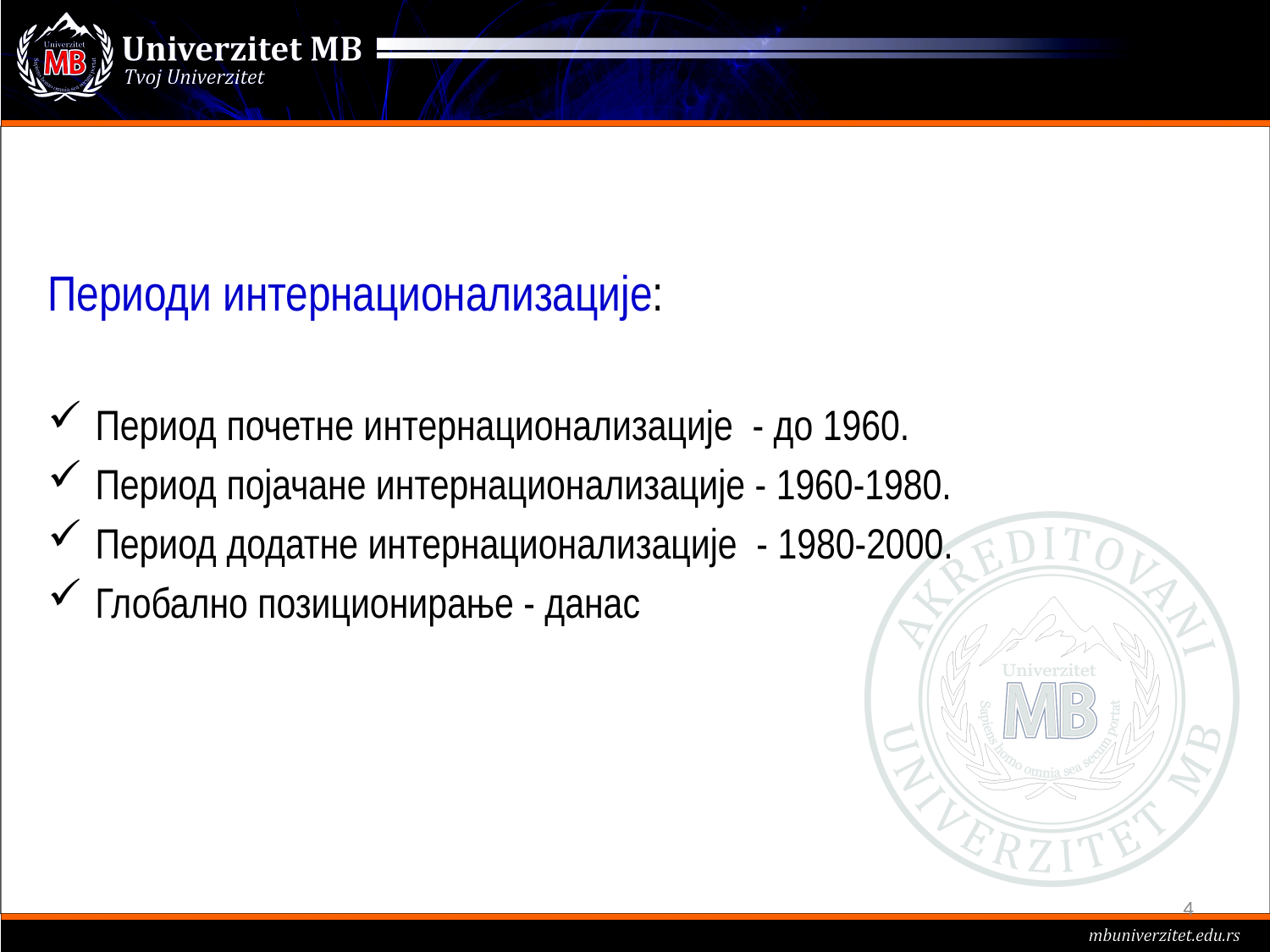

Периоди интернационализације:

Период почетне интернационализације  - до 1960.
Период појачане интернационализације - 1960-1980.
Период додатне интернационализације  - 1980-2000.
Глобално позиционирање - данас

4